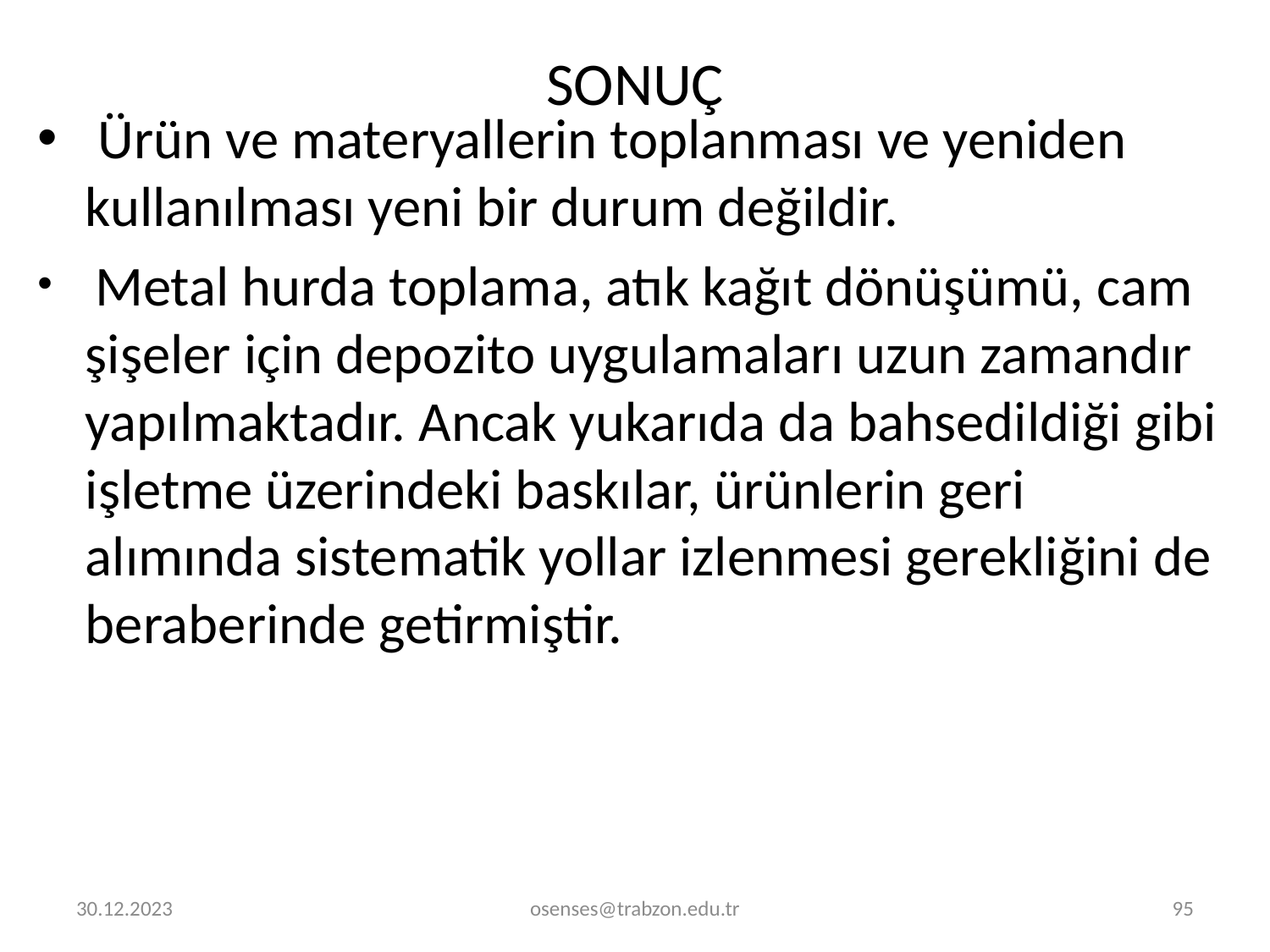

# SONUÇ
 Ürün ve materyallerin toplanması ve yeniden kullanılması yeni bir durum değildir.
 Metal hurda toplama, atık kağıt dönüşümü, cam şişeler için depozito uygulamaları uzun zamandır yapılmaktadır. Ancak yukarıda da bahsedildiği gibi işletme üzerindeki baskılar, ürünlerin geri alımında sistematik yollar izlenmesi gerekliğini de beraberinde getirmiştir.
30.12.2023
osenses@trabzon.edu.tr
95